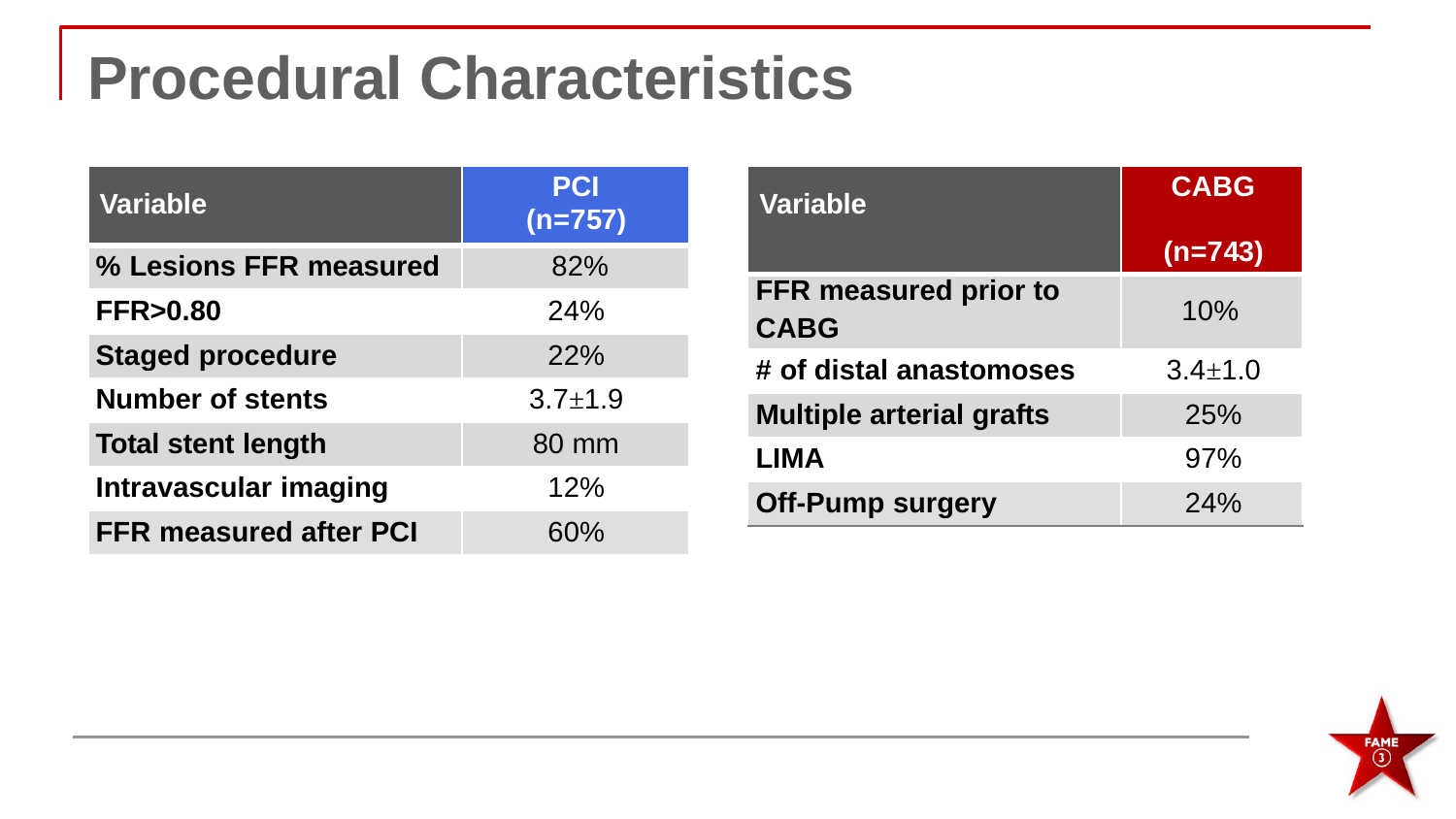

# Procedural Characteristics
| Variable | PCI (n=757) |
| --- | --- |
| % Lesions FFR measured | 82% |
| FFR>0.80 | 24% |
| Staged procedure | 22% |
| Number of stents | 3.7±1.9 |
| Total stent length | 80 mm |
| Intravascular imaging | 12% |
| FFR measured after PCI | 60% |
| Variable | CABG (n=743) |
| --- | --- |
| FFR measured prior to CABG | 10% |
| # of distal anastomoses | 3.4±1.0 |
| Multiple arterial grafts | 25% |
| LIMA | 97% |
| Off-Pump surgery | 24% |